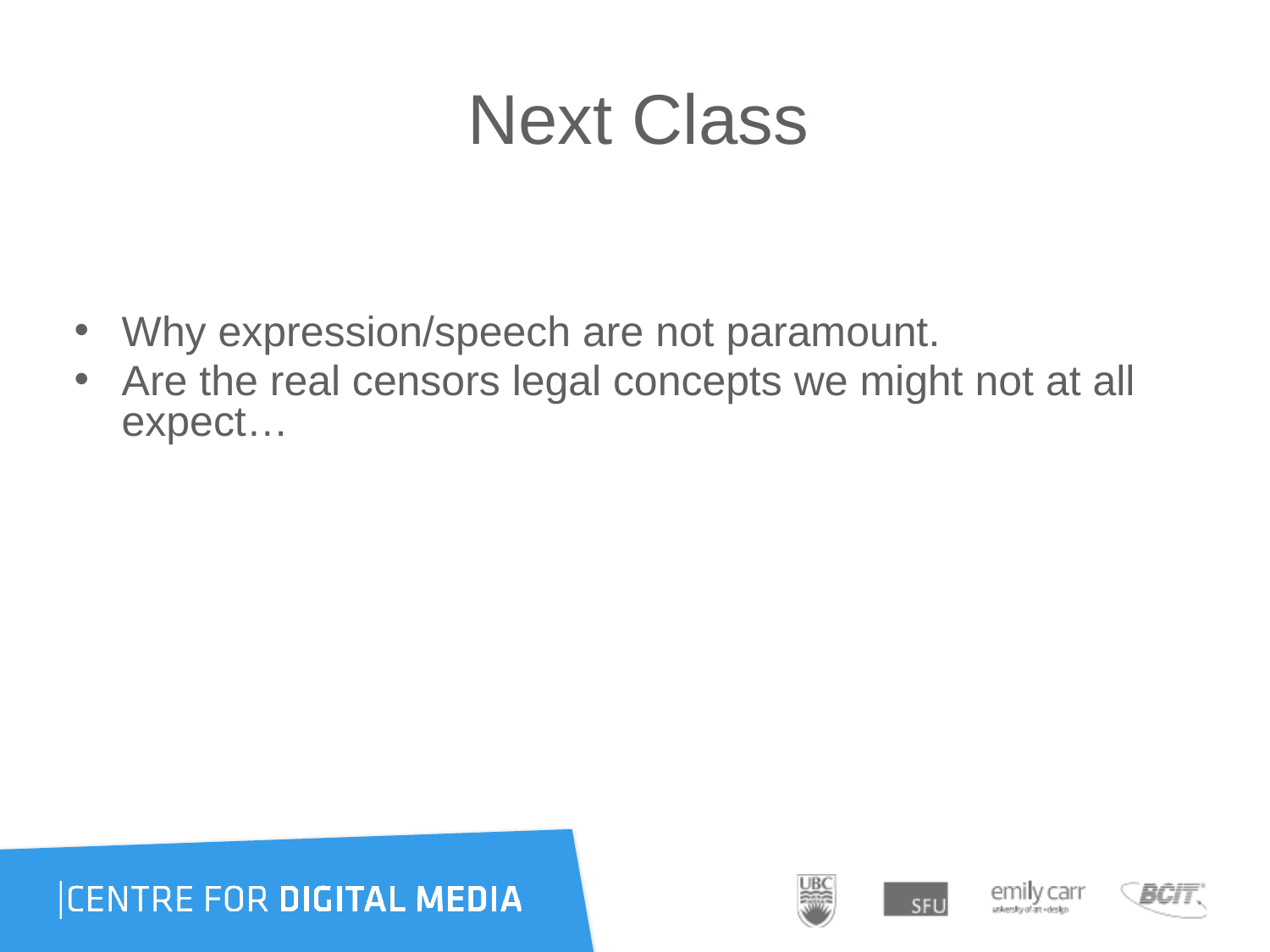

# Next Class

Why expression/speech are not paramount.
Are the real censors legal concepts we might not at all expect…